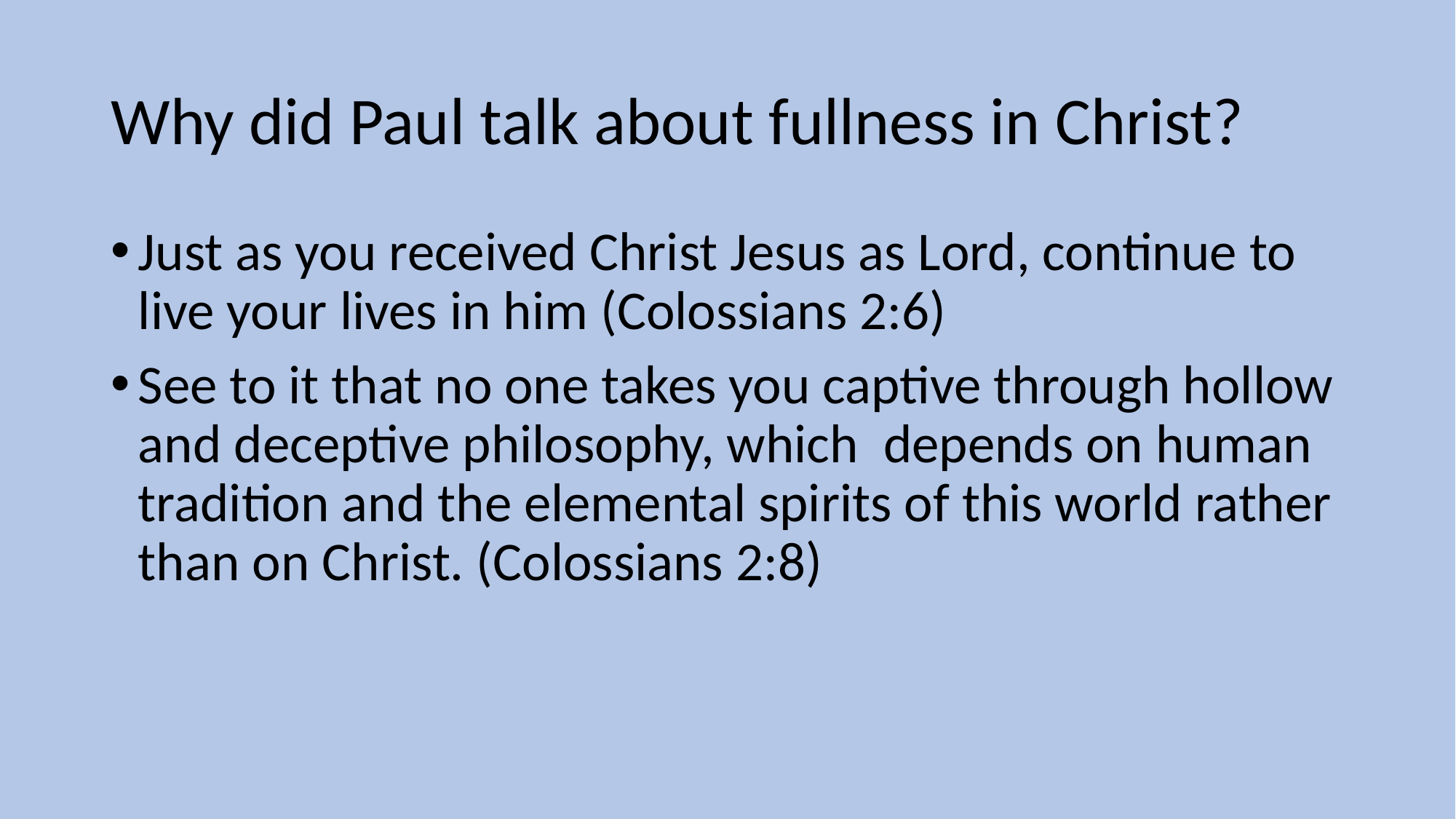

# Why did Paul talk about fullness in Christ?
Just as you received Christ Jesus as Lord, continue to live your lives in him (Colossians 2:6)
See to it that no one takes you captive through hollow and deceptive philosophy, which  depends on human tradition and the elemental spirits of this world rather than on Christ. (Colossians 2:8)